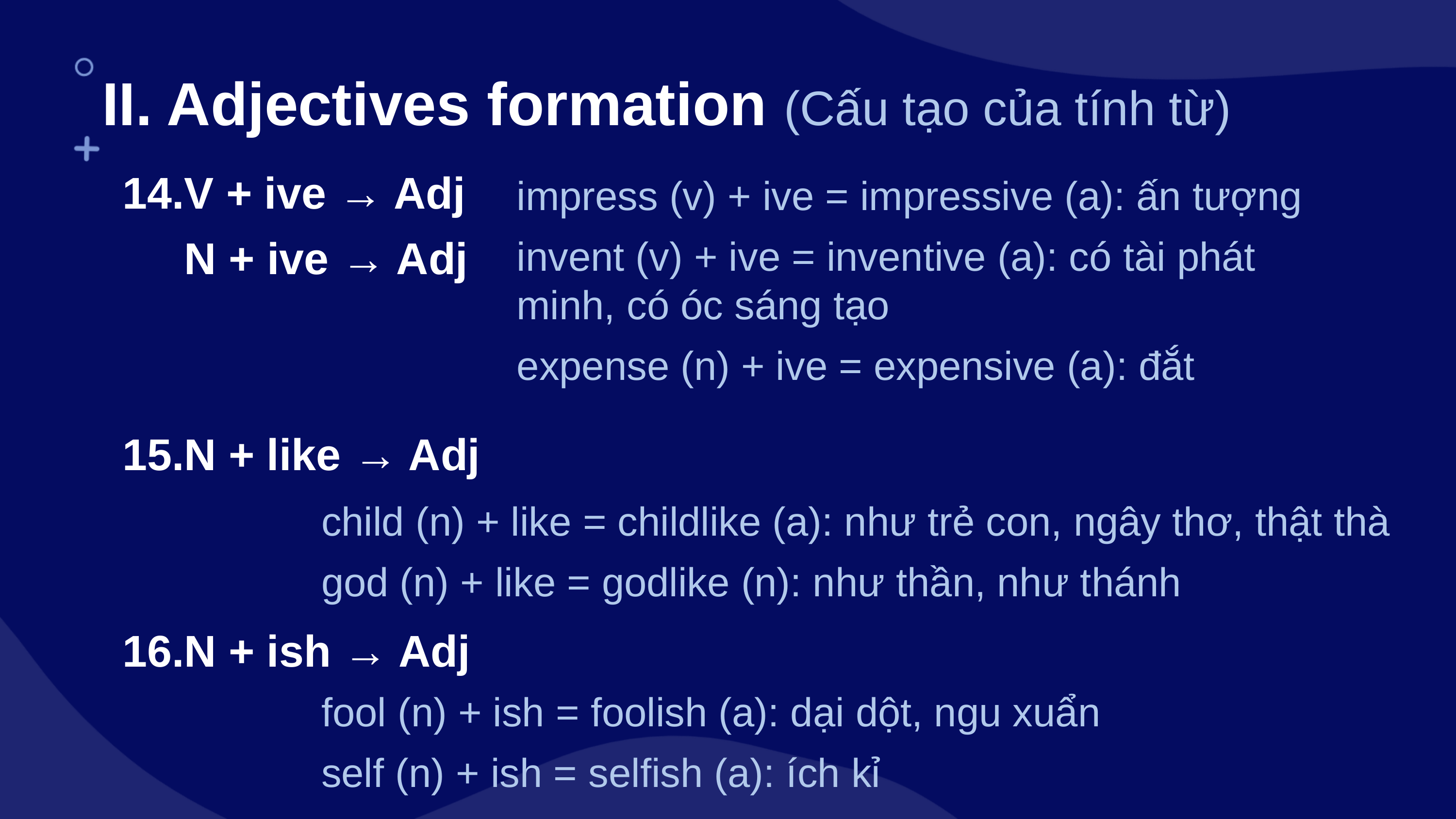

II. Adjectives formation (Cấu tạo của tính từ)
V + ive → Adj
     N + ive → Adj

N + like → Adj

N + ish → Adj

impress (v) + ive = impressive (a): ấn tượng
invent (v) + ive = inventive (a): có tài phát minh, có óc sáng tạo
expense (n) + ive = expensive (a): đắt
child (n) + like = childlike (a): như trẻ con, ngây thơ, thật thà
god (n) + like = godlike (n): như thần, như thánh
fool (n) + ish = foolish (a): dại dột, ngu xuẩn
self (n) + ish = selfish (a): ích kỉ